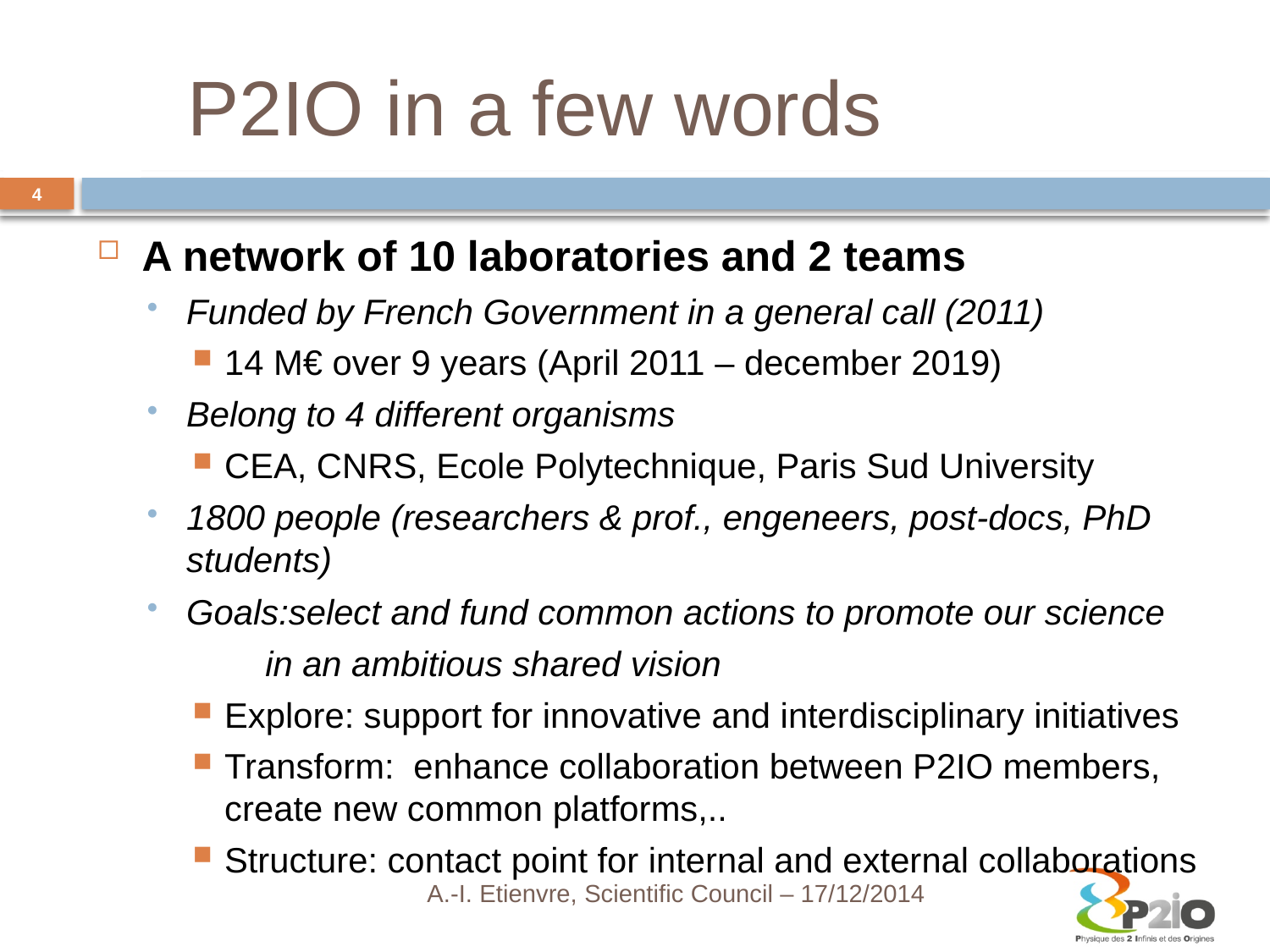

# P2IO in a few words
4
A network of 10 laboratories and 2 teams
Funded by French Government in a general call (2011)
14 M€ over 9 years (April 2011 – december 2019)
Belong to 4 different organisms
CEA, CNRS, Ecole Polytechnique, Paris Sud University
1800 people (researchers & prof., engeneers, post-docs, PhD students)
Goals:select and fund common actions to promote our science
            in an ambitious shared vision
Explore: support for innovative and interdisciplinary initiatives
Transform:  enhance collaboration between P2IO members, create new common platforms,..
Structure: contact point for internal and external collaborations
A.-I. Etienvre, Scientific Council – 17/12/2014